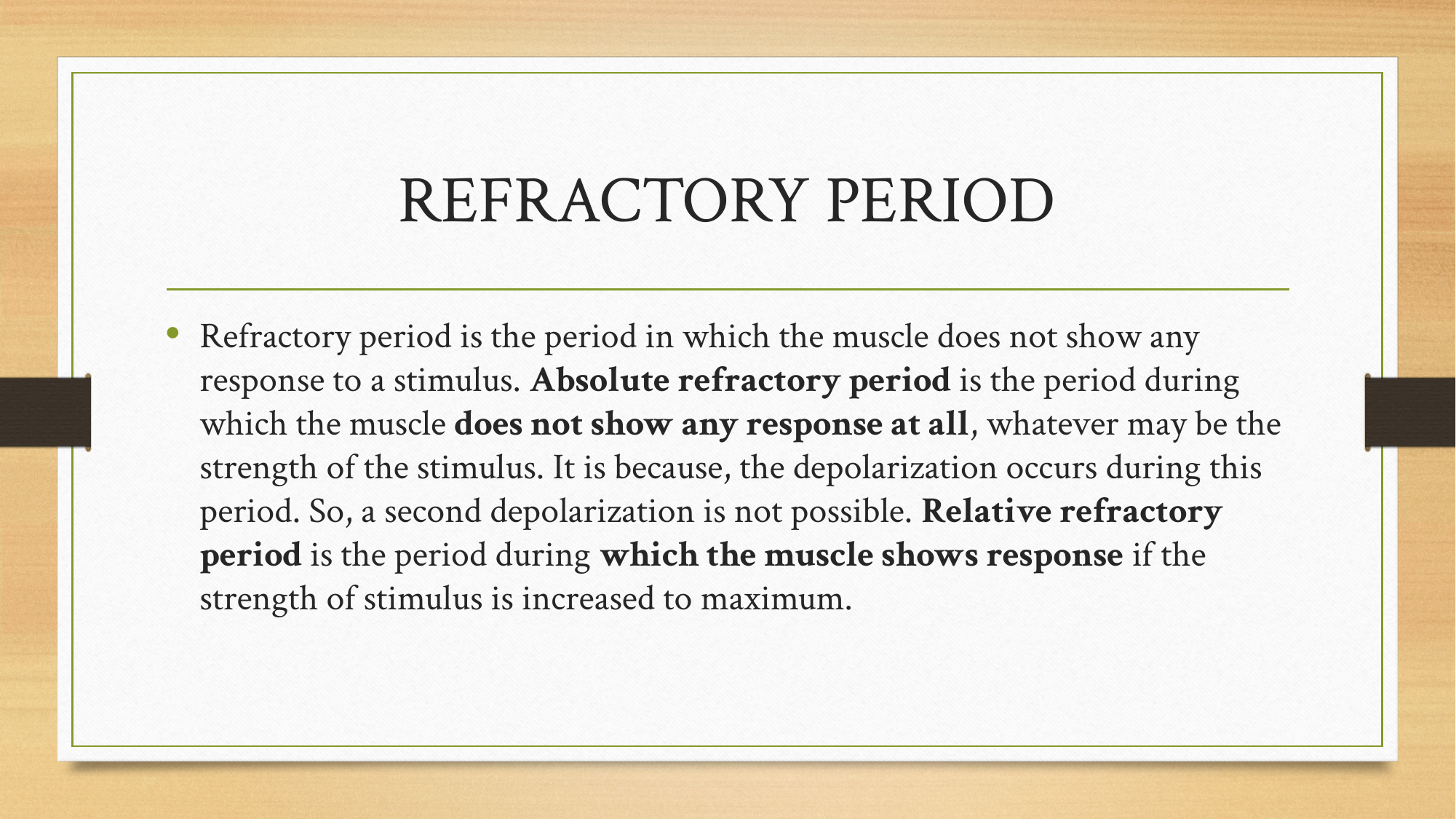

# REFRACTORY PERIOD
Refractory period is the period in which the muscle does not show any response to a stimulus. Absolute refractory period is the period during which the muscle does not show any response at all, whatever may be the strength of the stimulus. It is because, the depolarization occurs during this period. So, a second depolarization is not possible. Relative refractory period is the period during which the muscle shows response if the strength of stimulus is increased to maximum.